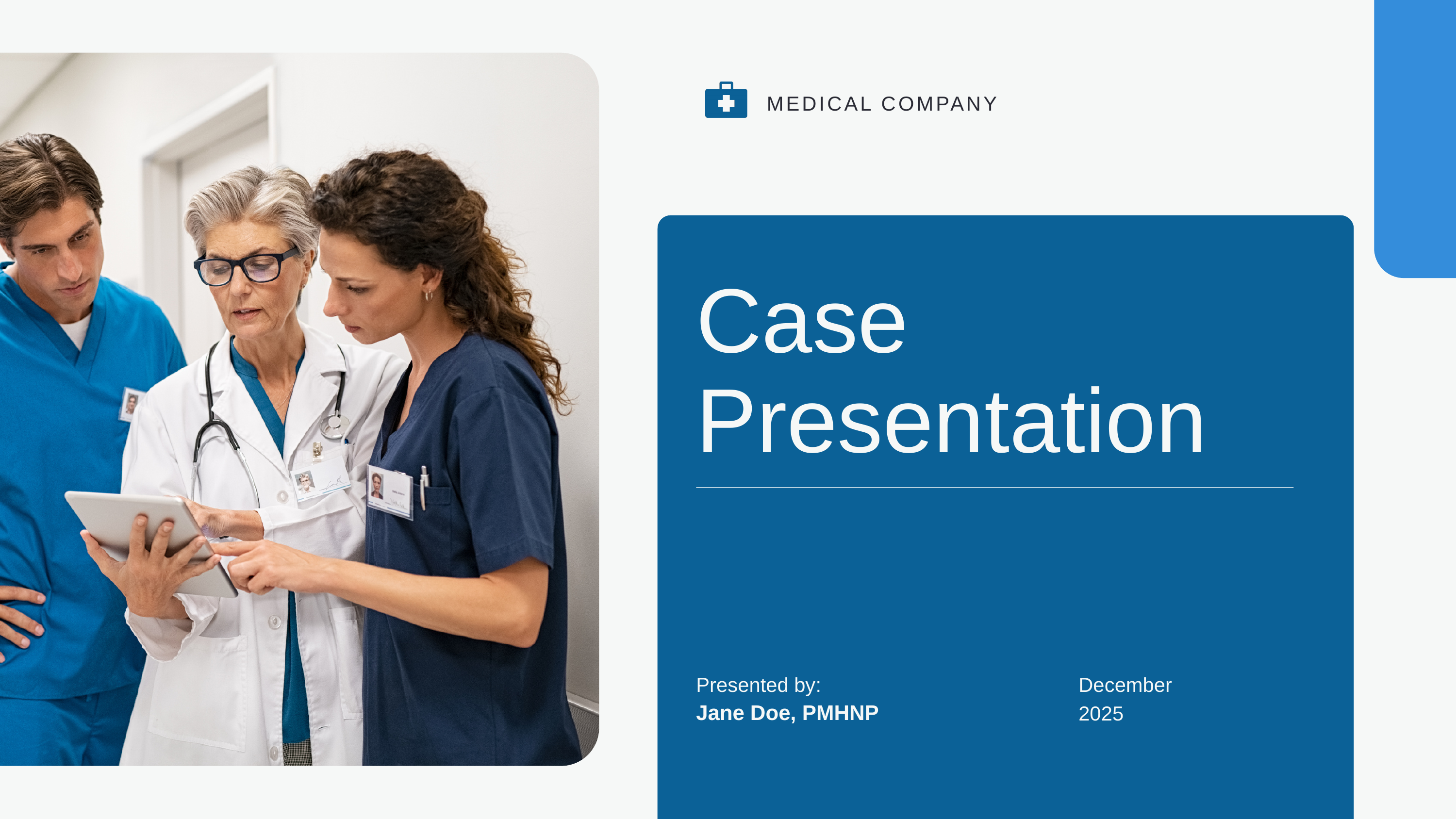

MEDICAL COMPANY

Case Presentation

Presented by:
December 2025
Jane Doe, PMHNP